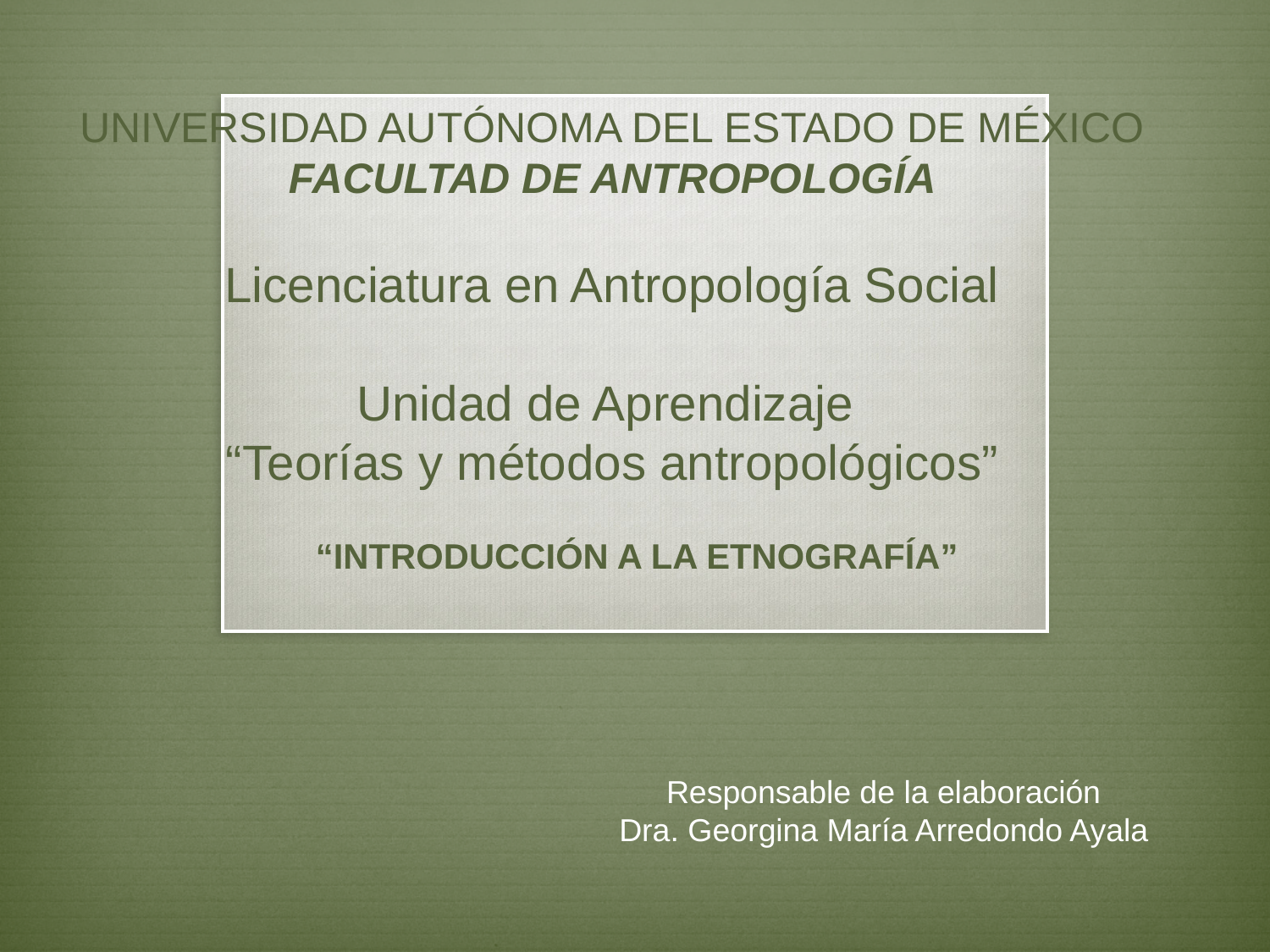

# UNIVERSIDAD AUTÓNOMA DEL ESTADO DE MÉXICO FACULTAD DE ANTROPOLOGÍA Licenciatura en Antropología Social Unidad de Aprendizaje “Teorías y métodos antropológicos”
“INTRODUCCIÓN A LA ETNOGRAFÍA”
Responsable de la elaboración
Dra. Georgina María Arredondo Ayala